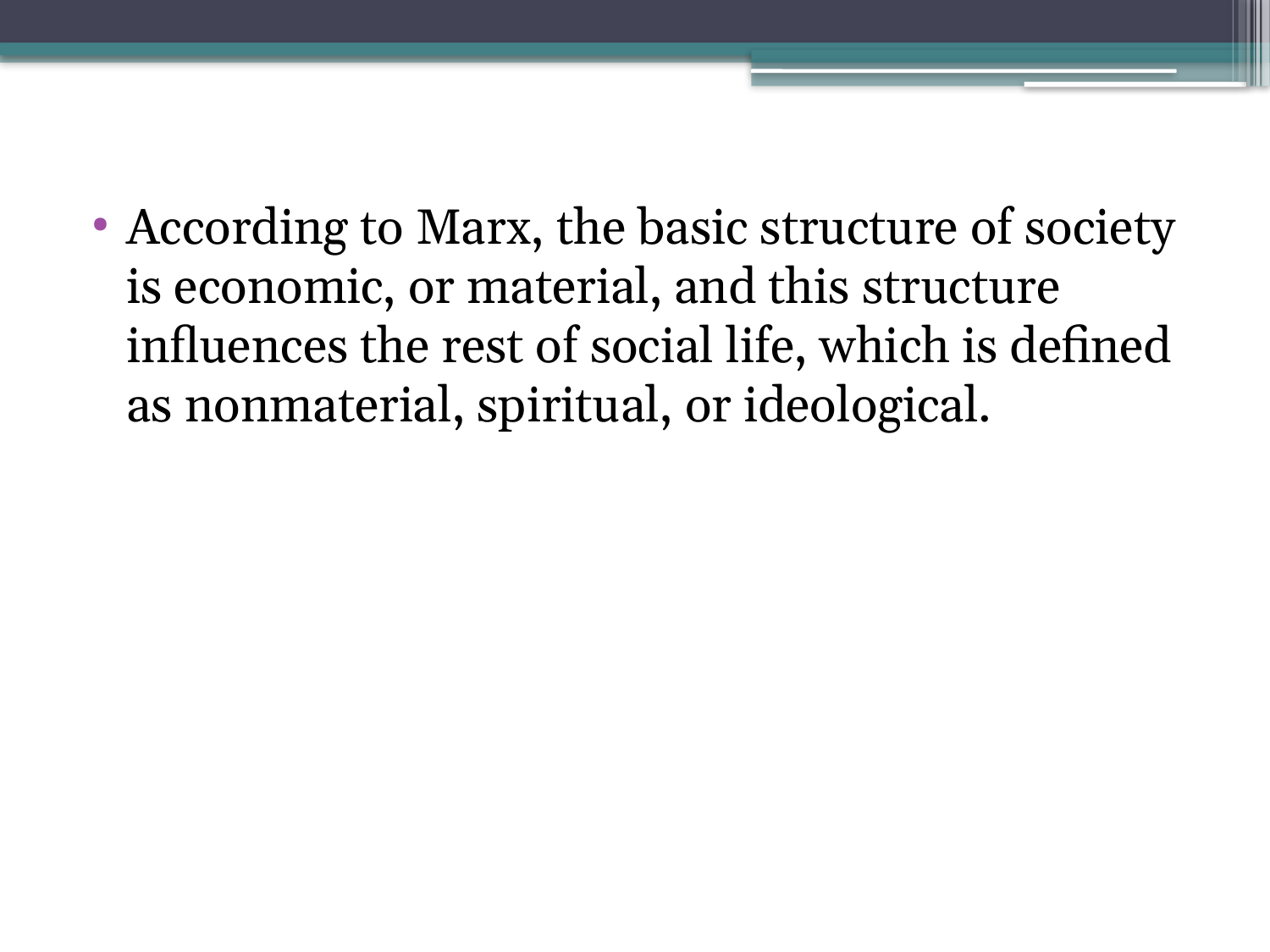

According to Marx, the basic structure of society is economic, or material, and this structure influences the rest of social life, which is defined as nonmaterial, spiritual, or ideological.